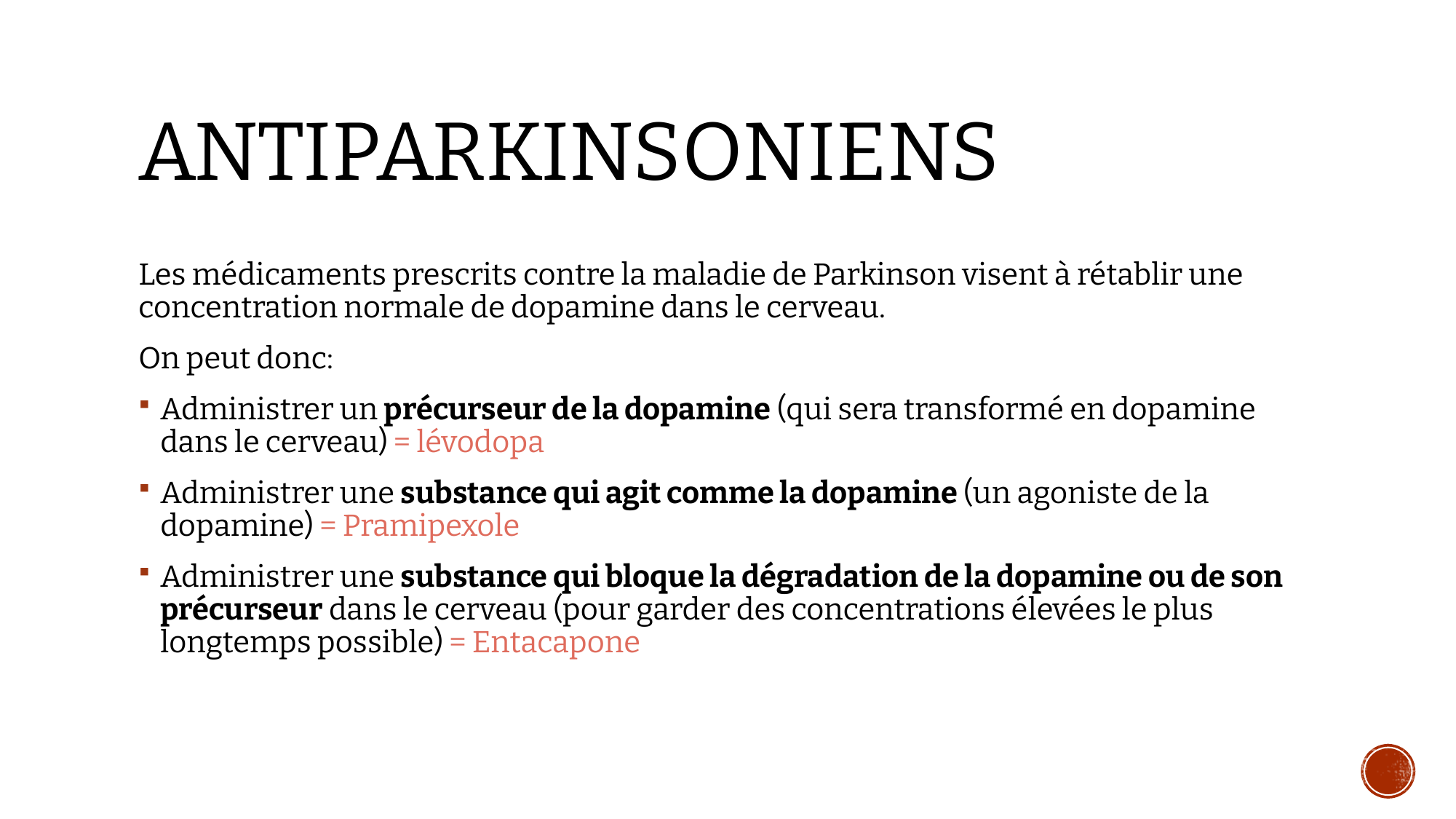

# Antiparkinsoniens
Les médicaments prescrits contre la maladie de Parkinson visent à rétablir une concentration normale de dopamine dans le cerveau.
On peut donc:
Administrer un précurseur de la dopamine (qui sera transformé en dopamine dans le cerveau) = lévodopa
Administrer une substance qui agit comme la dopamine (un agoniste de la dopamine) = Pramipexole
Administrer une substance qui bloque la dégradation de la dopamine ou de son précurseur dans le cerveau (pour garder des concentrations élevées le plus longtemps possible) = Entacapone